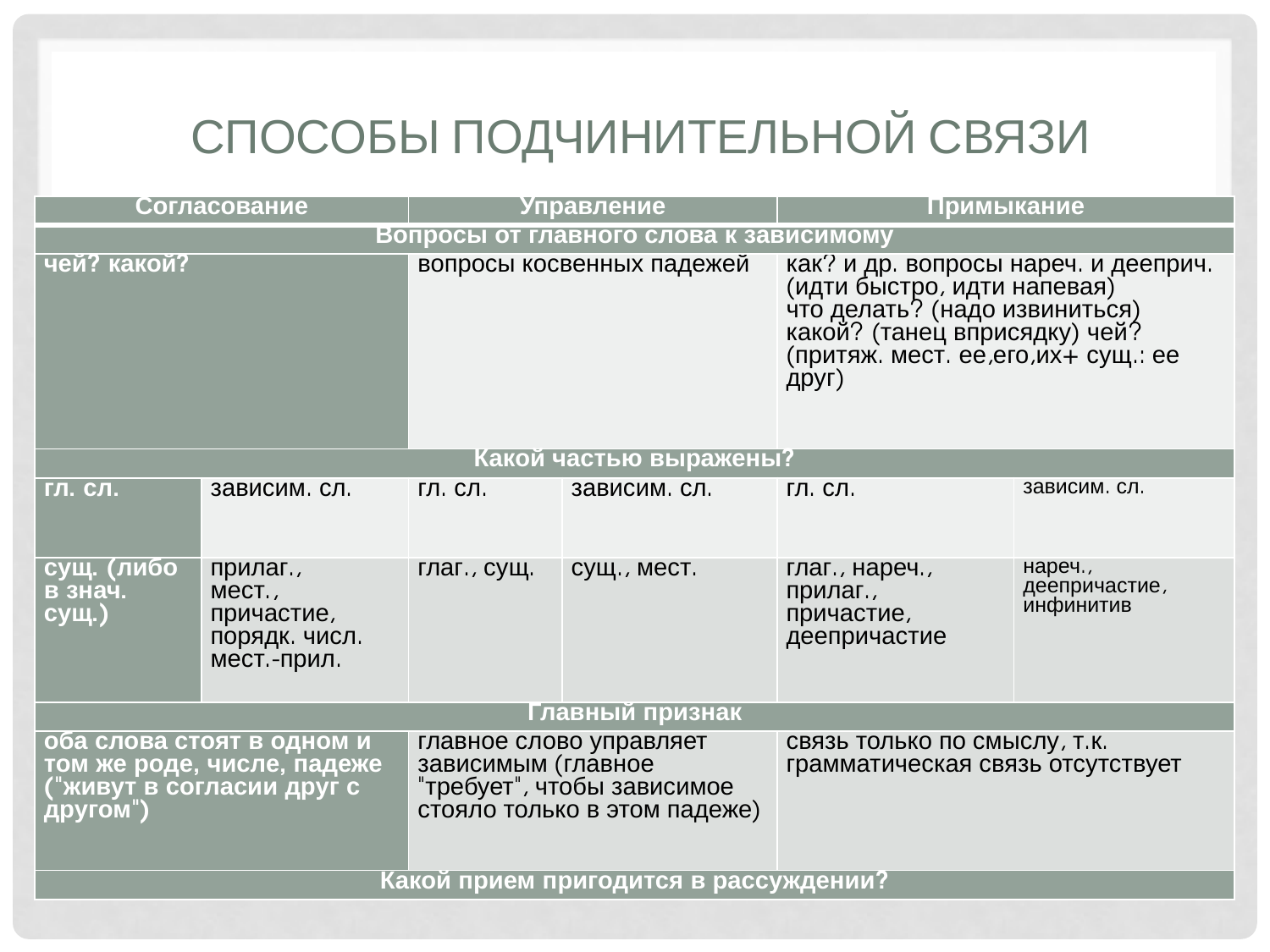

# Способы ПОДЧИНИТЕЛЬНОЙ СВЯЗИ
| Согласование |  | Управление |  | Примыкание |  |
| --- | --- | --- | --- | --- | --- |
| Вопросы от главного слова к зависимому |  |  |  |  |  |
| чей? какой? |  | вопросы косвенных падежей |  | как? и др. вопросы нареч. и дееприч. (идти быстро, идти напевая) что делать? (надо извиниться) какой? (танец вприсядку) чей? (притяж. мест. ее,его,их+ сущ.: ее друг) |  |
| Какой частью выражены? |  |  |  |  |  |
| гл. сл. | зависим. сл. | гл. сл. | зависим. сл. | гл. сл. | зависим. сл. |
| сущ. (либо в знач. сущ.) | прилаг., мест., причастие, порядк. числ. мест.-прил. | глаг., сущ. | сущ., мест. | глаг., нареч., прилаг., причастие, деепричастие | нареч., деепричастие, инфинитив |
| Главный признак |  |  |  |  |  |
| оба слова стоят в одном и том же роде, числе, падеже ("живут в согласии друг с другом") |  | главное слово управляет зависимым (главное "требует", чтобы зависимое стояло только в этом падеже) |  | связь только по смыслу, т.к. грамматическая связь отсутствует |  |
| Какой прием пригодится в рассуждении? |  |  |  |  |  |